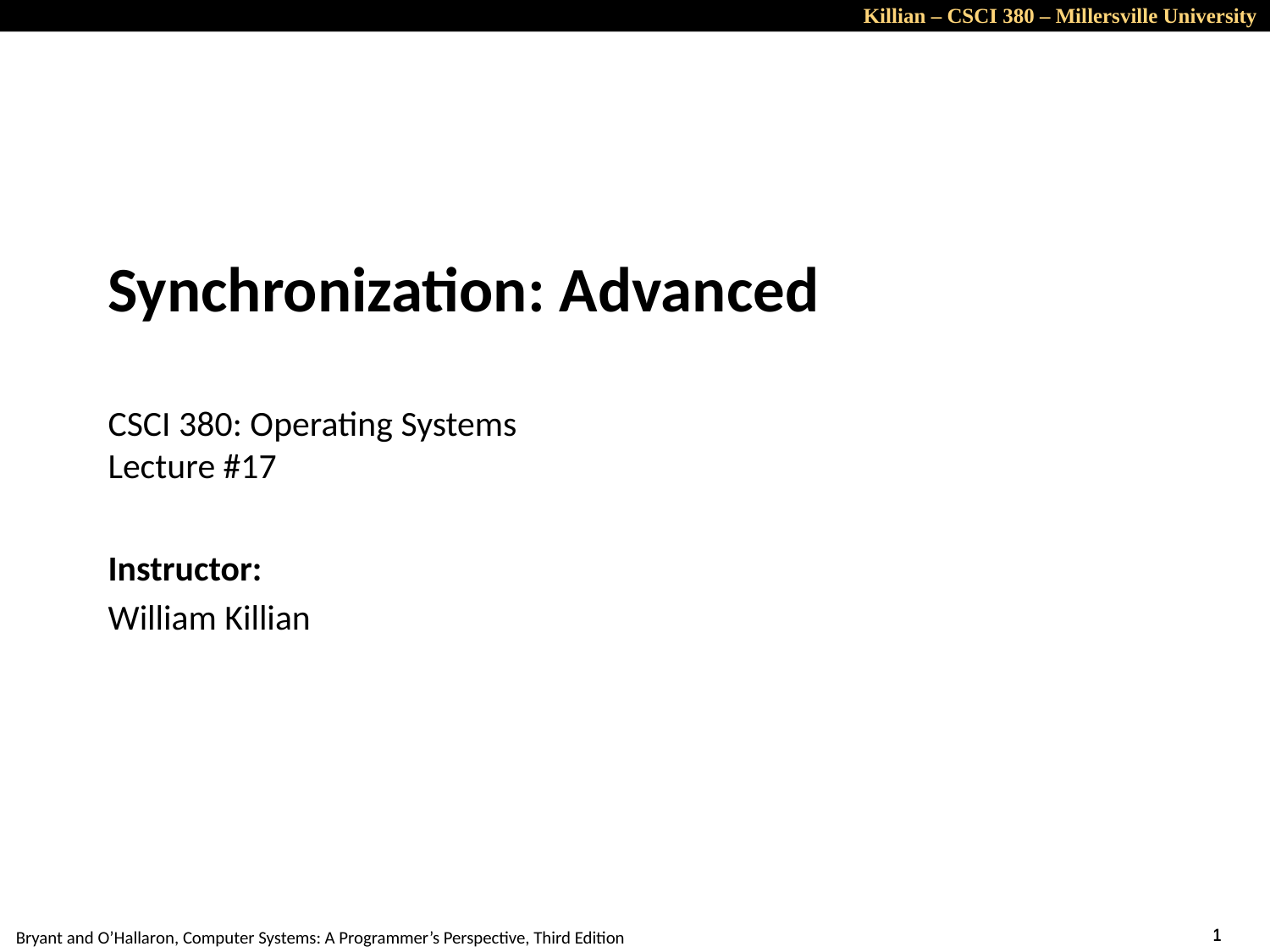

# Synchronization: Advanced CSCI 380: Operating Systems Lecture #17
Instructor:
William Killian